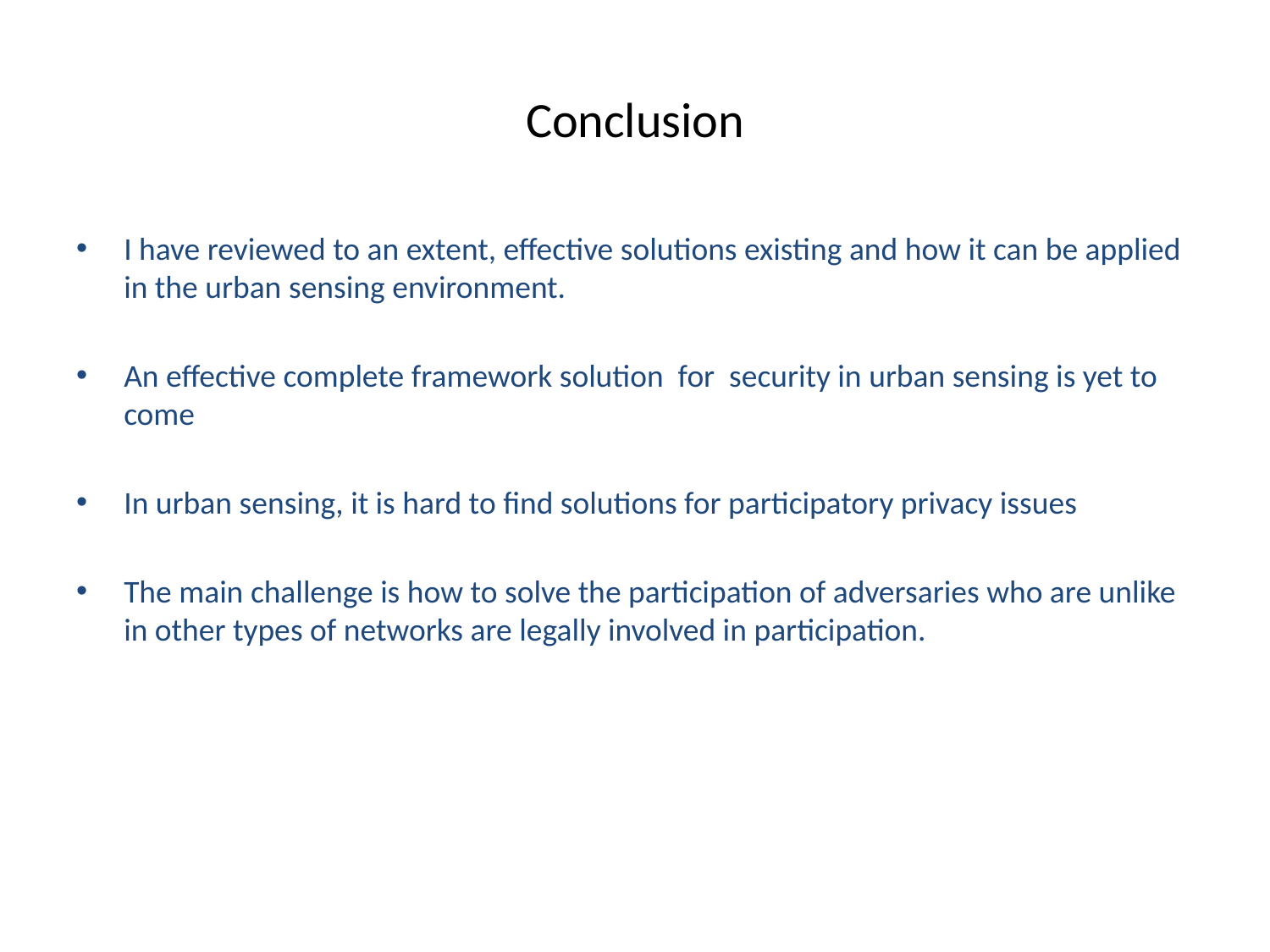

# Conclusion
I have reviewed to an extent, effective solutions existing and how it can be applied in the urban sensing environment.

An effective complete framework solution  for  security in urban sensing is yet to come

In urban sensing, it is hard to find solutions for participatory privacy issues

The main challenge is how to solve the participation of adversaries who are unlike in other types of networks are legally involved in participation.